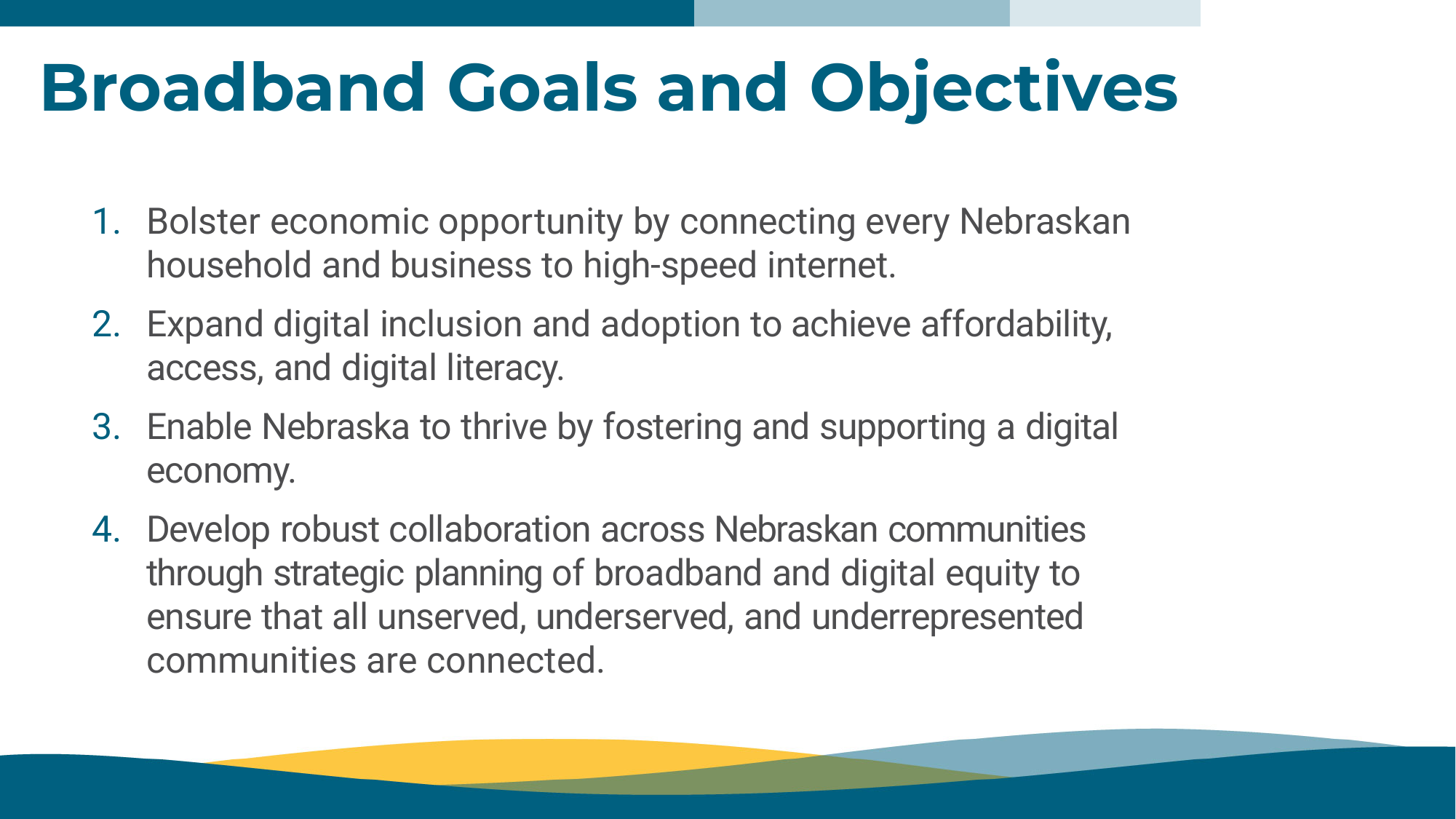

# Broadband Goals and Objectives
Bolster economic opportunity by connecting every Nebraskan household and business to high-speed internet.
Expand digital inclusion and adoption to achieve affordability, access, and digital literacy.
Enable Nebraska to thrive by fostering and supporting a digital economy.
Develop robust collaboration across Nebraskan communities through strategic planning of broadband and digital equity to ensure that all unserved, underserved, and underrepresented communities are connected.